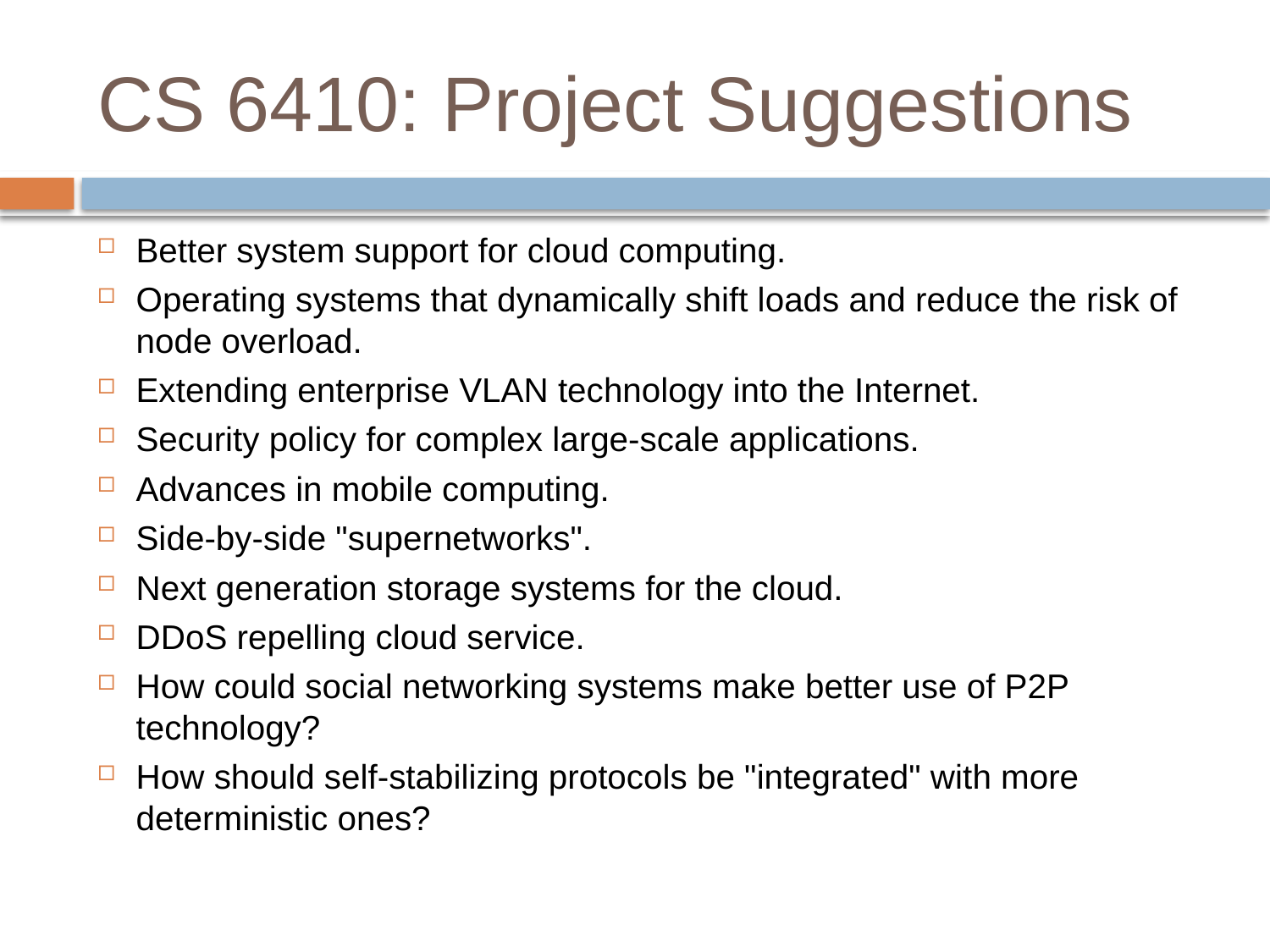

# CS 6410: Project Suggestions
Better system support for cloud computing.
Operating systems that dynamically shift loads and reduce the risk of node overload.
Extending enterprise VLAN technology into the Internet.
Security policy for complex large-scale applications.
Advances in mobile computing.
Side-by-side "supernetworks".
Next generation storage systems for the cloud.
DDoS repelling cloud service.
How could social networking systems make better use of P2P technology?
How should self-stabilizing protocols be "integrated" with more deterministic ones?